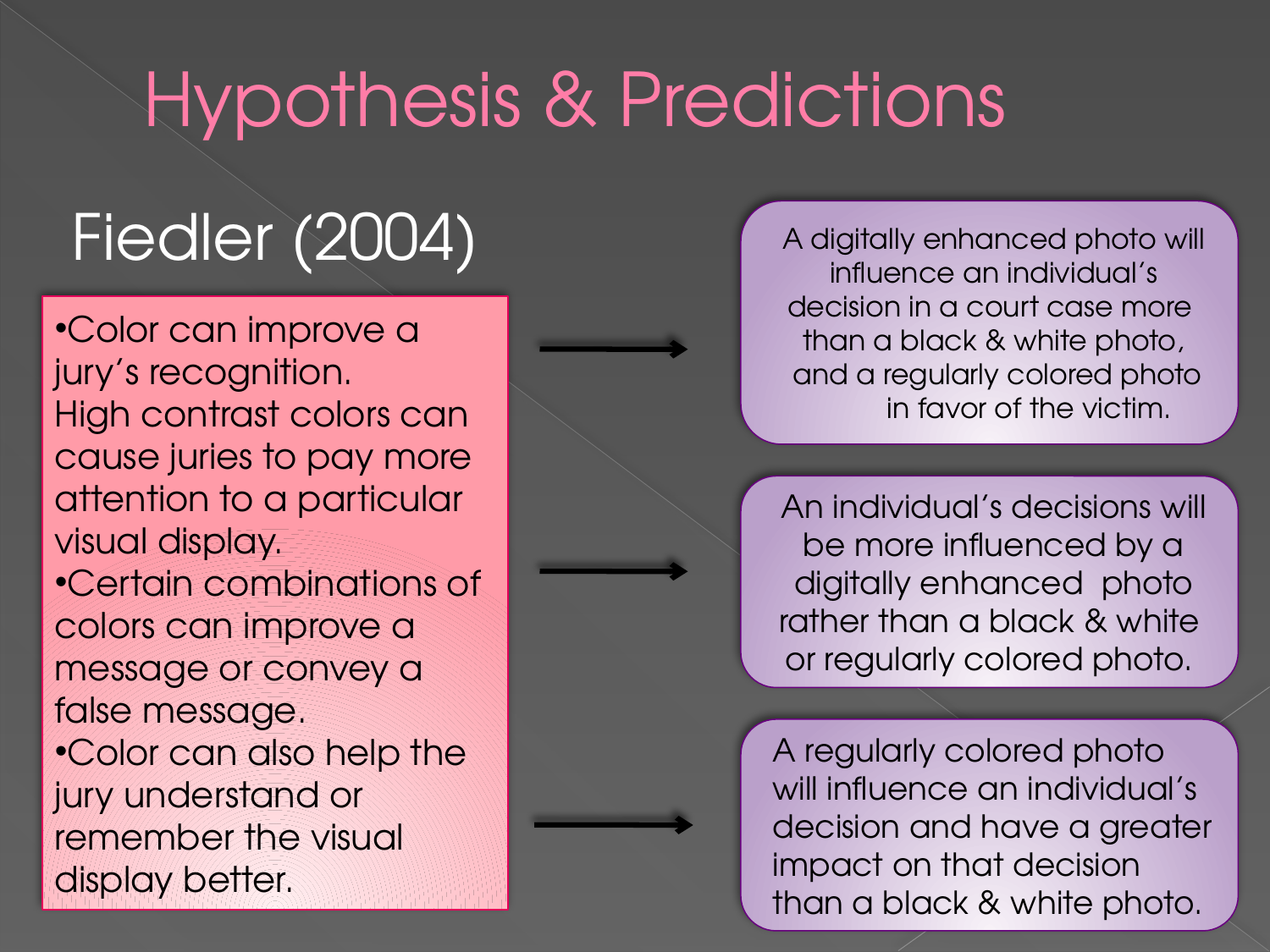

# Hypothesis & Predictions
Fiedler (2004)
A digitally enhanced photo will
influence an individual’s
decision in a court case more
than a black & white photo,
 and a regularly colored photo in favor of the victim.
Color can improve a jury’s recognition.
High contrast colors can cause juries to pay more attention to a particular visual display.
Certain combinations of colors can improve a message or convey a false message.
Color can also help the jury understand or remember the visual display better.
An individual’s decisions will
be more influenced by a
digitally enhanced  photo
rather than a black & white
or regularly colored photo.
A regularly colored photo
will influence an individual’s
decision and have a greater
impact on that decision
than a black & white photo.